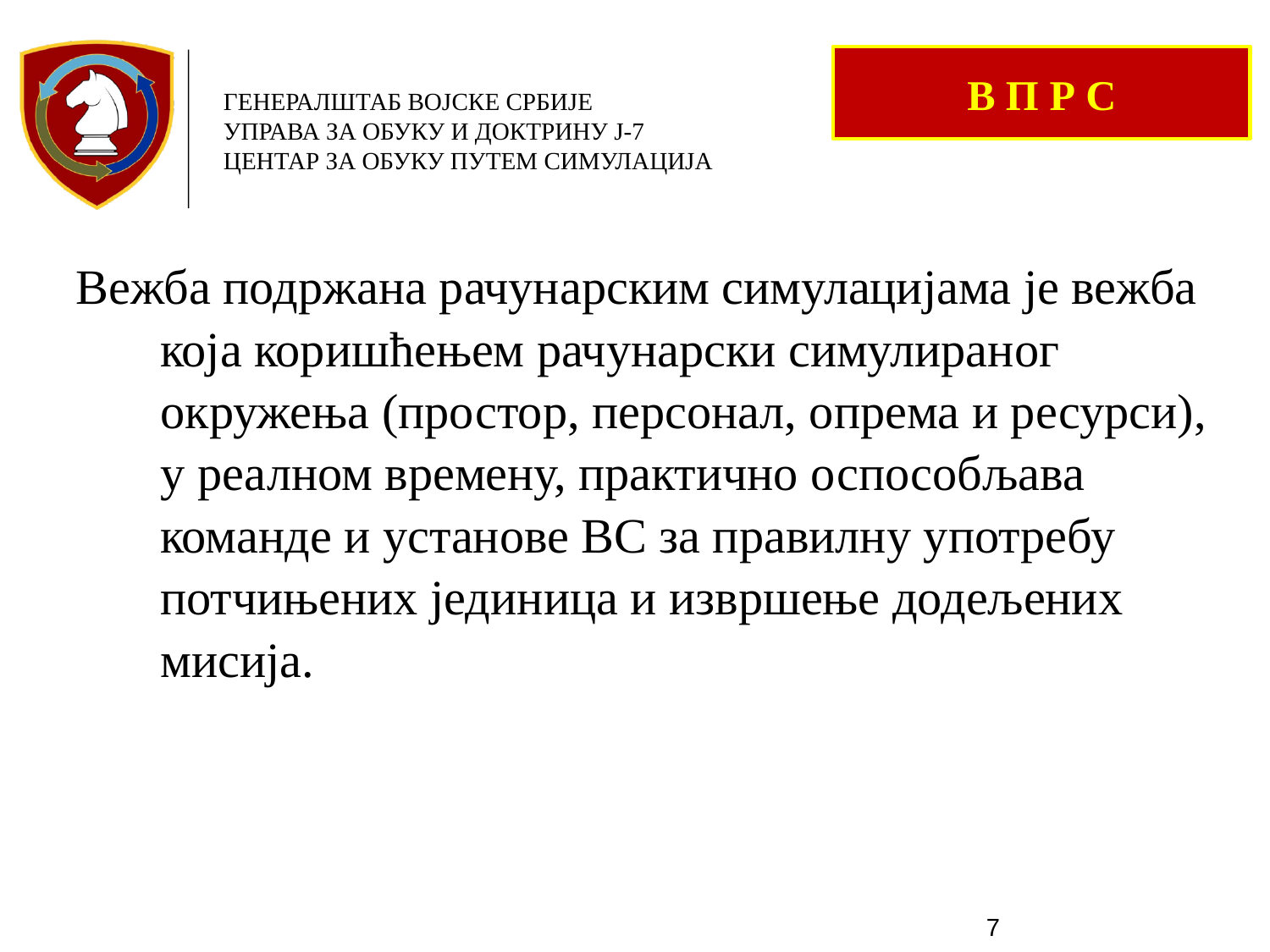

В П Р С
Вежба подржана рачунарским симулацијама је вежба која коришћењем рачунарски симулираног окружења (простор, персонал, опрема и ресурси), у реалном времену, практично оспособљава команде и установе ВС за правилну употребу потчињених јединица и извршење додељених мисија.

7